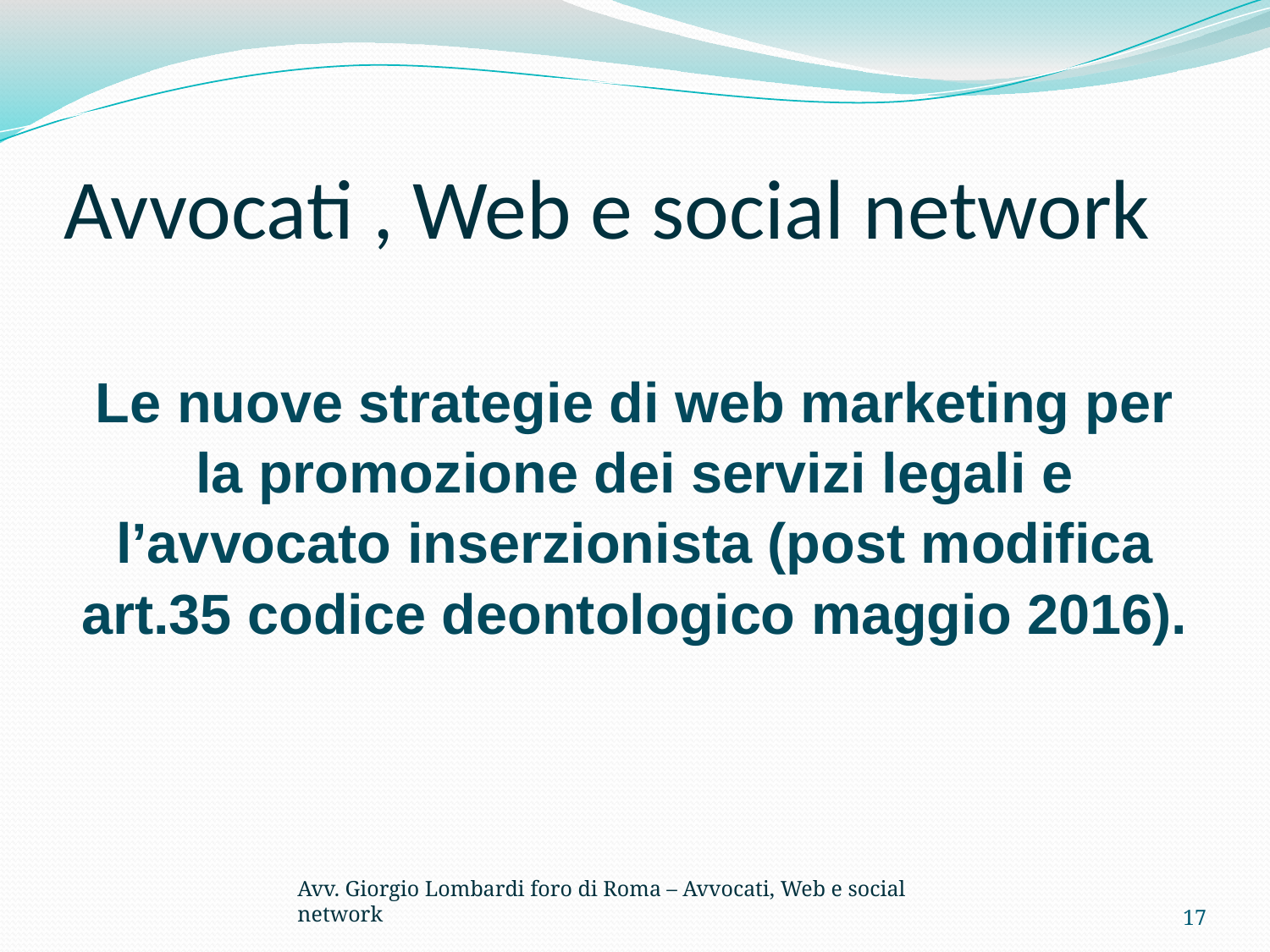

# Avvocati , Web e social network

Le nuove strategie di web marketing per la promozione dei servizi legali e l’avvocato inserzionista (post modifica art.35 codice deontologico maggio 2016).
17
Avv. Giorgio Lombardi foro di Roma – Avvocati, Web e social network